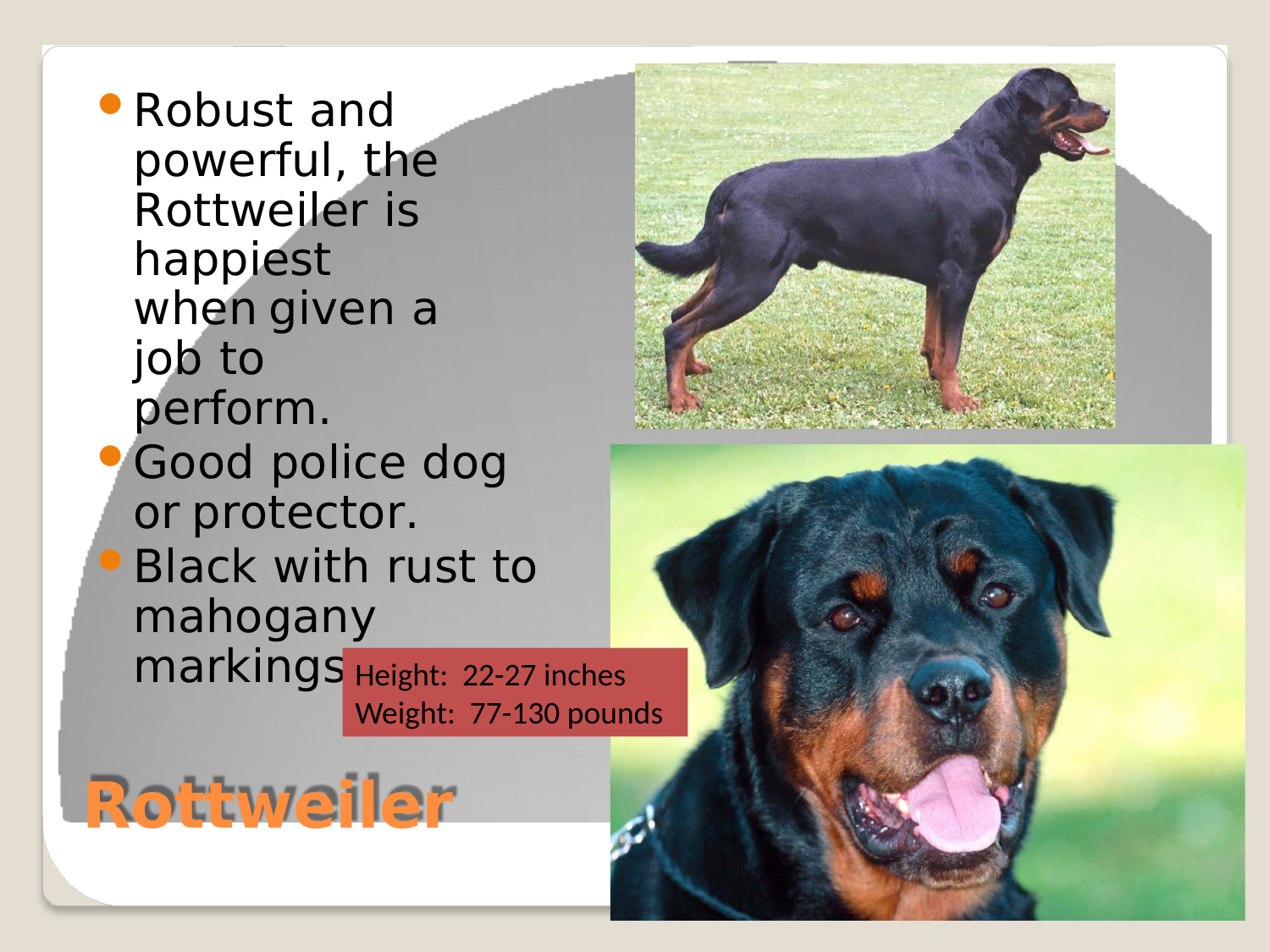

Robust and powerful, the Rottweiler is happiest when given a job to perform.
Good police dog or protector.
Black with rust to mahogany markings.

Height:  22-27 inches
Weight:  77-130 pounds

Rottweiler